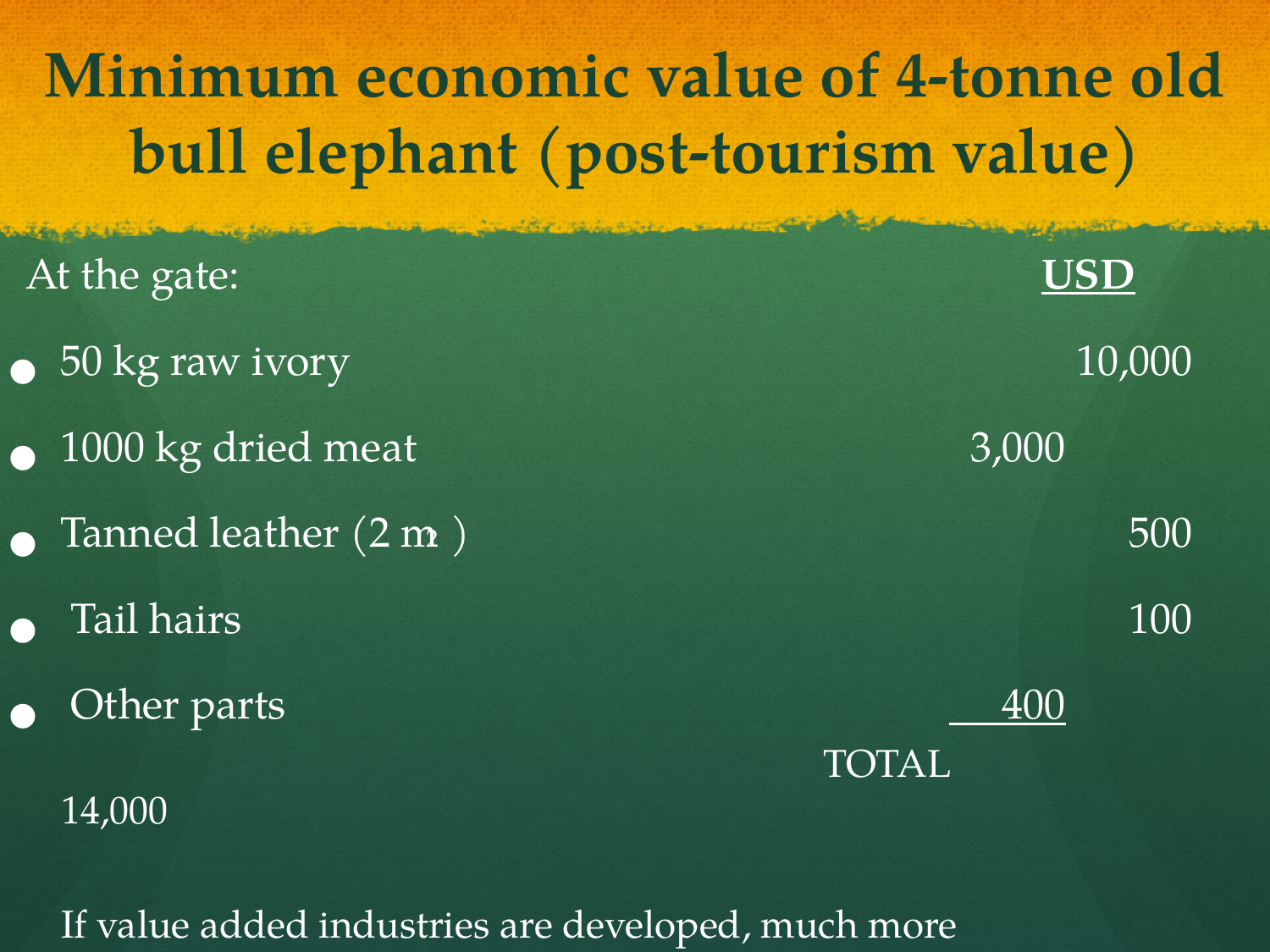

At the gate:							USD
50 kg raw ivory						10,000
1000 kg dried meat					  3,000
Tanned leather (2 m2)					     500
 Tail hairs							     100
 Other parts						     400
						TOTAL		 14,000

If value added industries are developed, much more
# Minimum economic value of 4-tonne old bull elephant (post-tourism value)